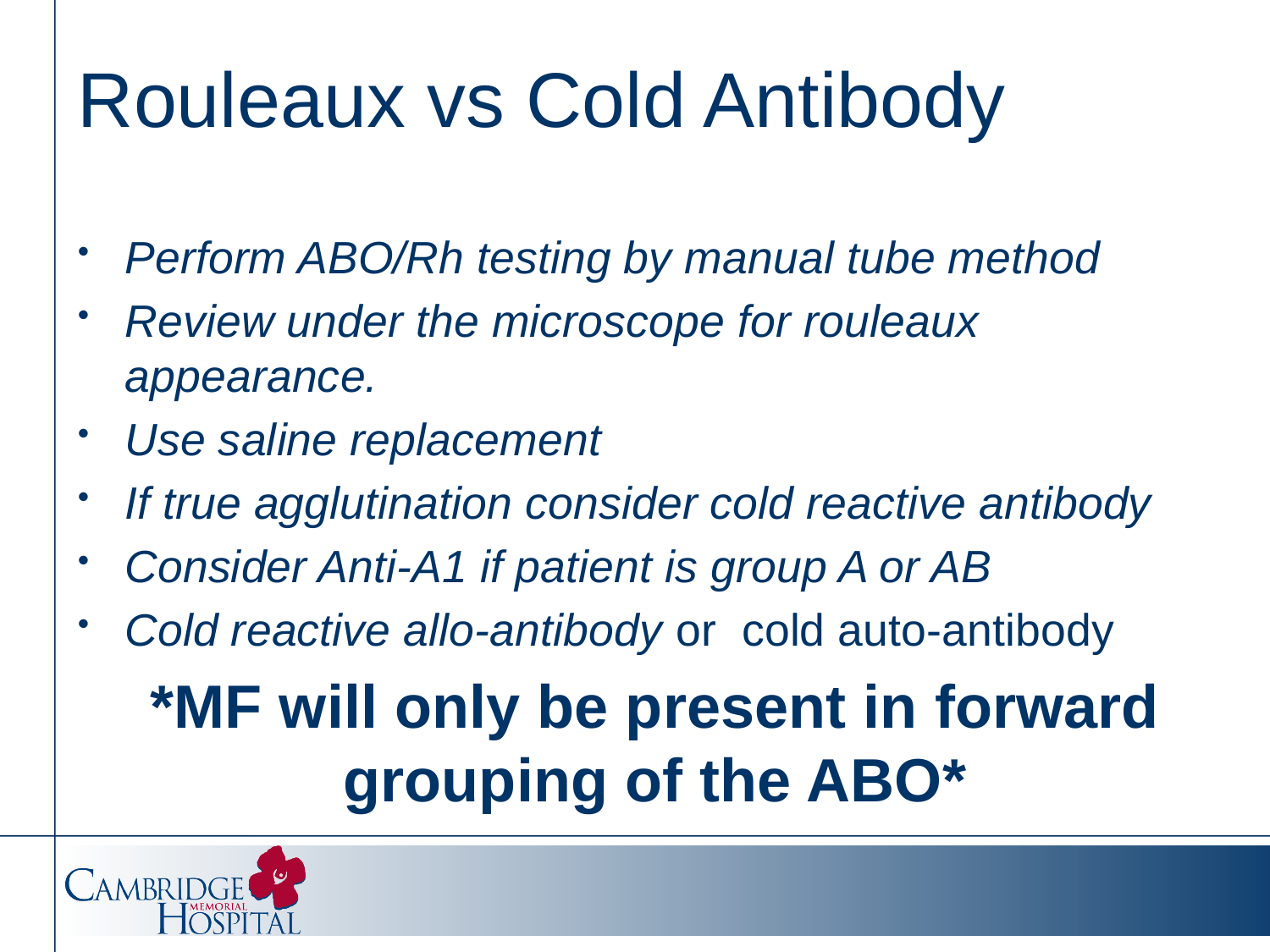

# Rouleaux vs Cold Antibody
Perform ABO/Rh testing by manual tube method
Review under the microscope for rouleaux appearance.
Use saline replacement
If true agglutination consider cold reactive antibody
Consider Anti-A1 if patient is group A or AB
Cold reactive allo-antibody or  cold auto-antibody
*MF will only be present in forward grouping of the ABO*